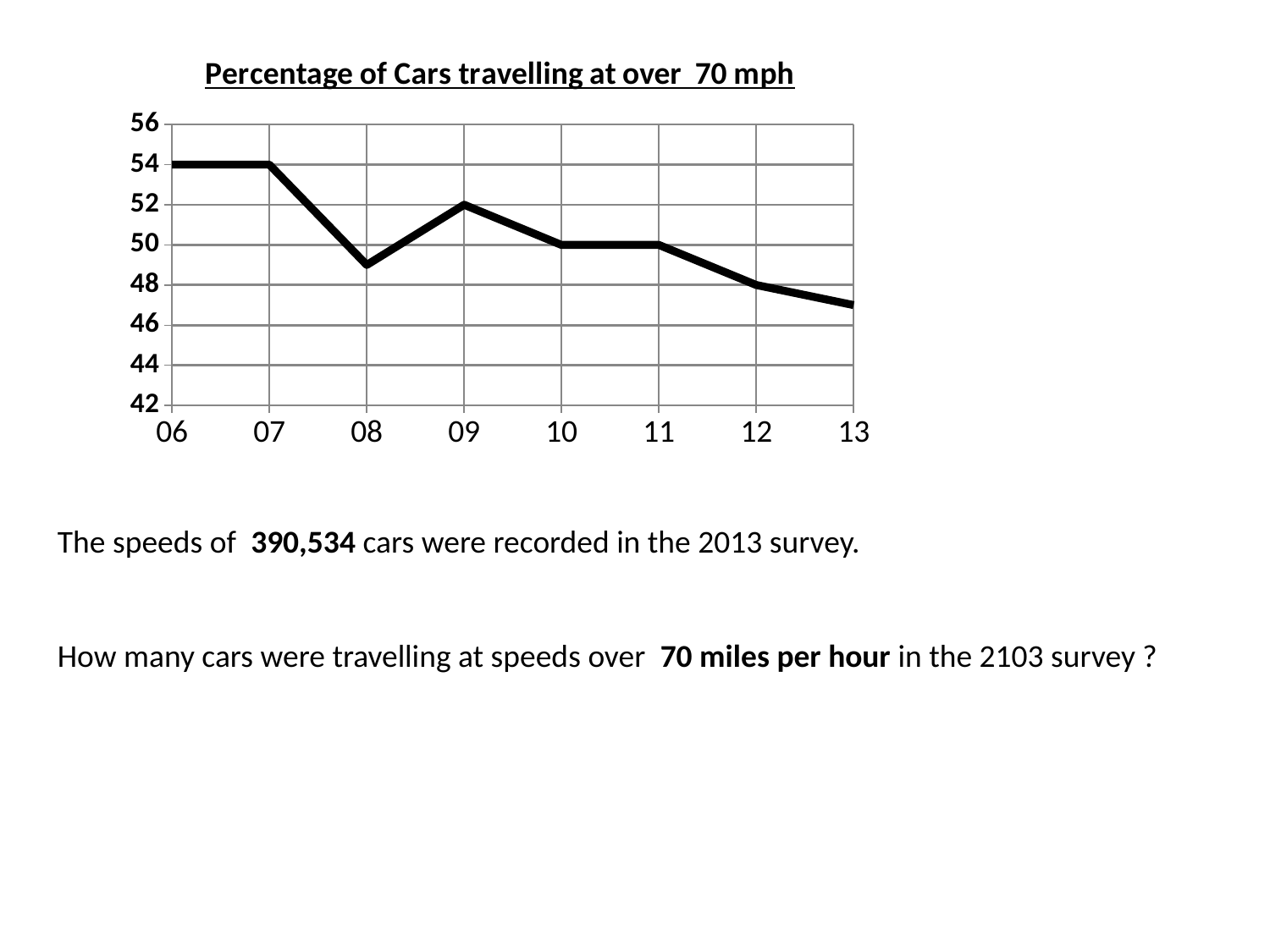

### Chart: Percentage of Cars travelling at over  70 mph

| Category | Series 1 |
|---|---|
| 06 | 54.0 |
| 07 | 54.0 |
| 08 | 49.0 |
| 09 | 52.0 |
| 10 | 50.0 |
| 11 | 50.0 |
| 12 | 48.0 |
| 13 | 47.0 |
The speeds of  390,534 cars were recorded in the 2013 survey.

How many cars were travelling at speeds over  70 miles per hour in the 2103 survey ?